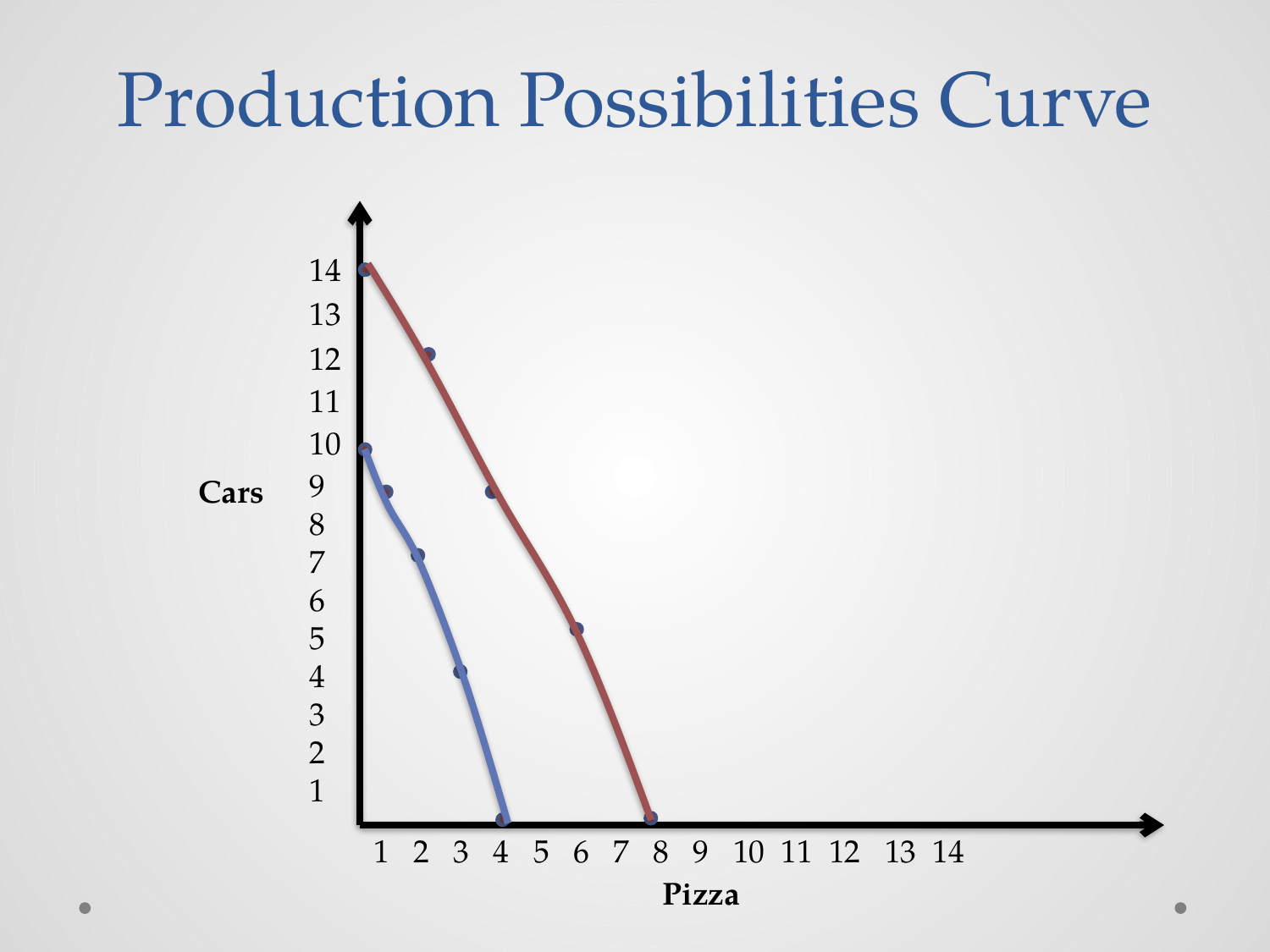

# Production Possibilities Curve
14

13

12

11

10

9
8
7
6
5
4
3
2
1

Cars

1   2   3   4   5   6   7   8   9   10  11  12   13  14
Pizza